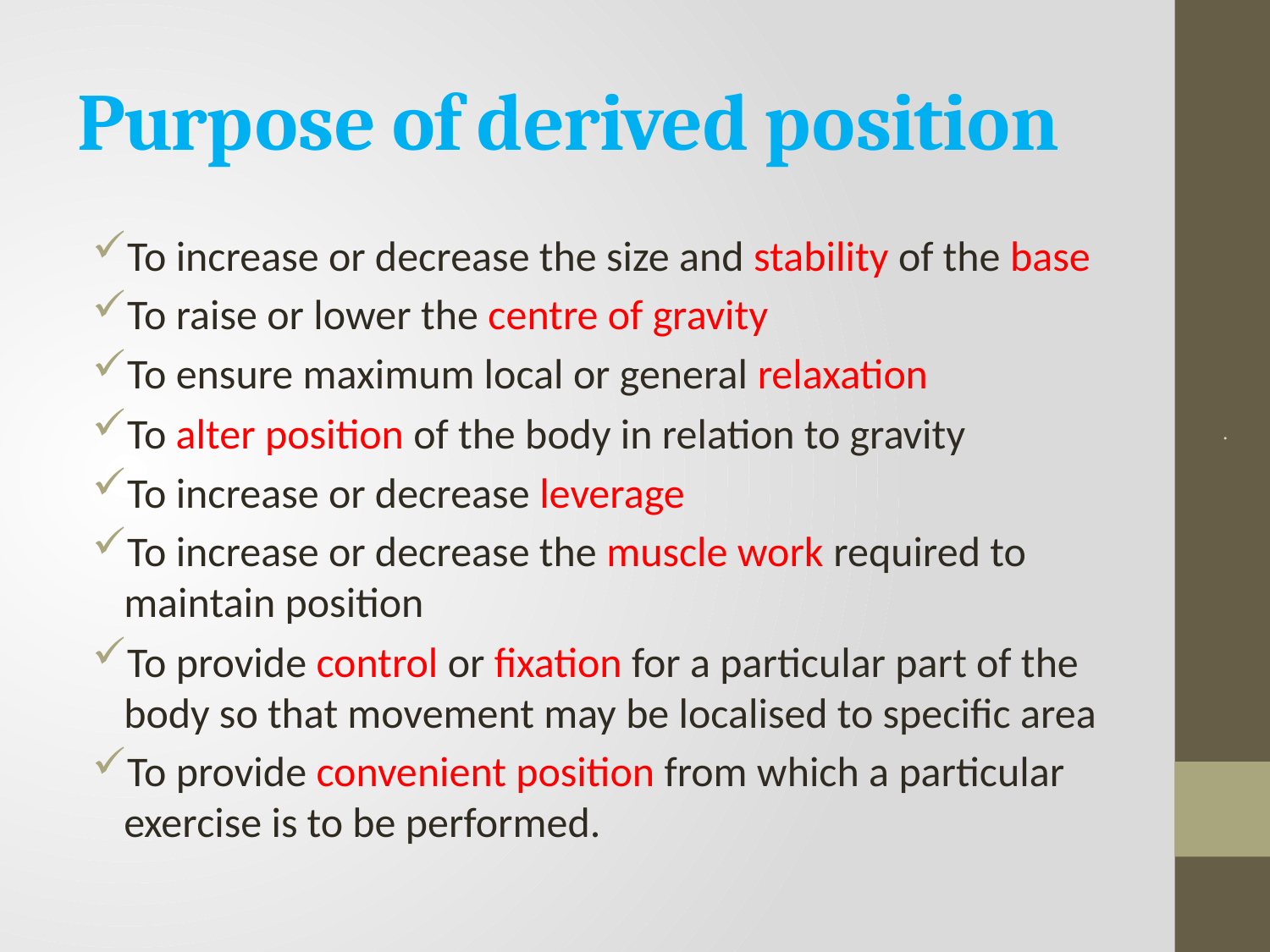

# Purpose of derived position
To increase or decrease the size and stability of the base
To raise or lower the centre of gravity
To ensure maximum local or general relaxation
To alter position of the body in relation to gravity
To increase or decrease leverage
To increase or decrease the muscle work required to maintain position
To provide control or fixation for a particular part of the body so that movement may be localised to specific area
To provide convenient position from which a particular exercise is to be performed.

.